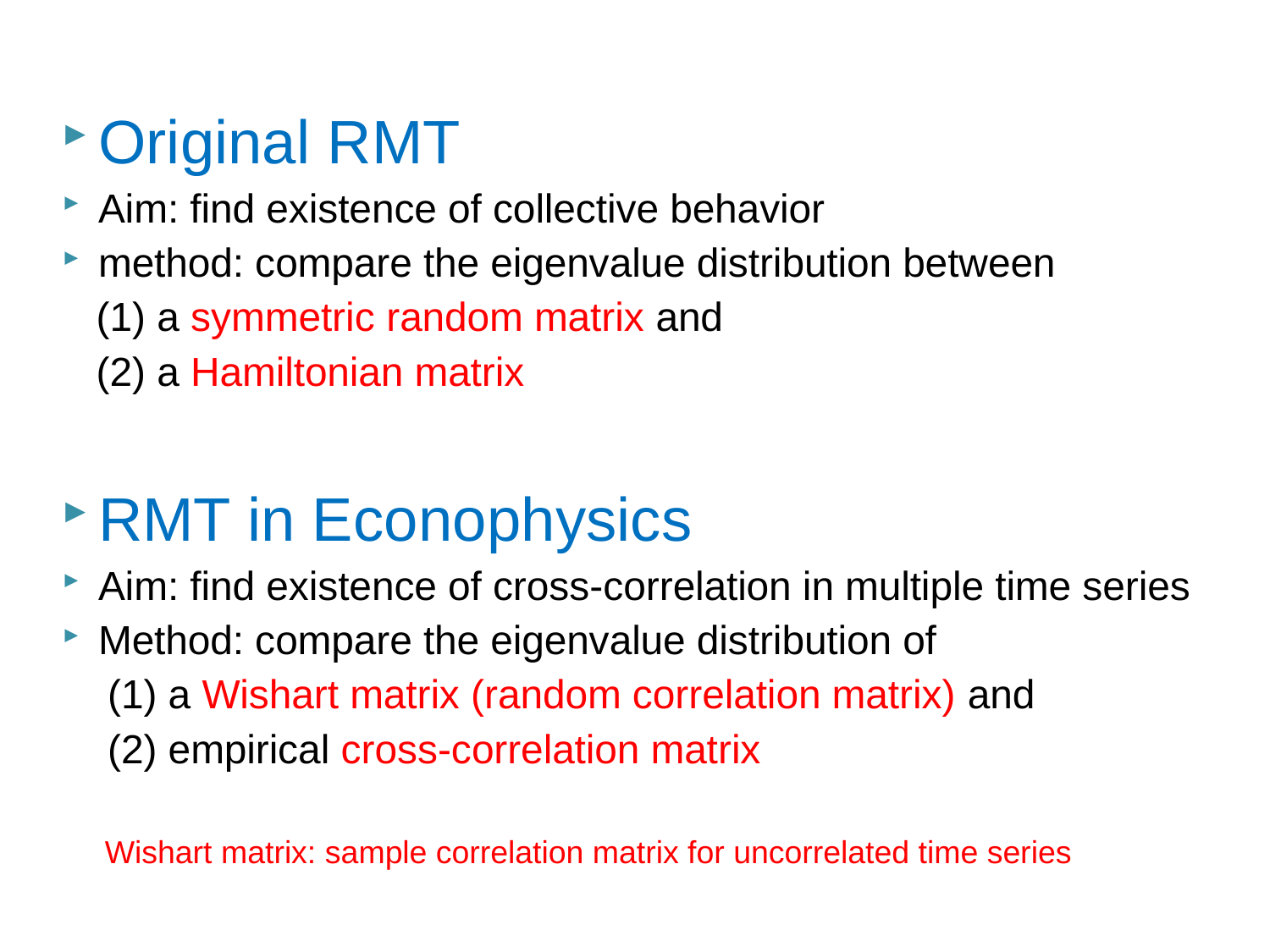

Original RMT
Aim: find existence of collective behavior
method: compare the eigenvalue distribution between
   (1) a symmetric random matrix and
   (2) a Hamiltonian matrix

RMT in Econophysics
Aim: find existence of cross-correlation in multiple time series
Method: compare the eigenvalue distribution of
    (1) a Wishart matrix (random correlation matrix) and
    (2) empirical cross-correlation matrix

Wishart matrix: sample correlation matrix for uncorrelated time series